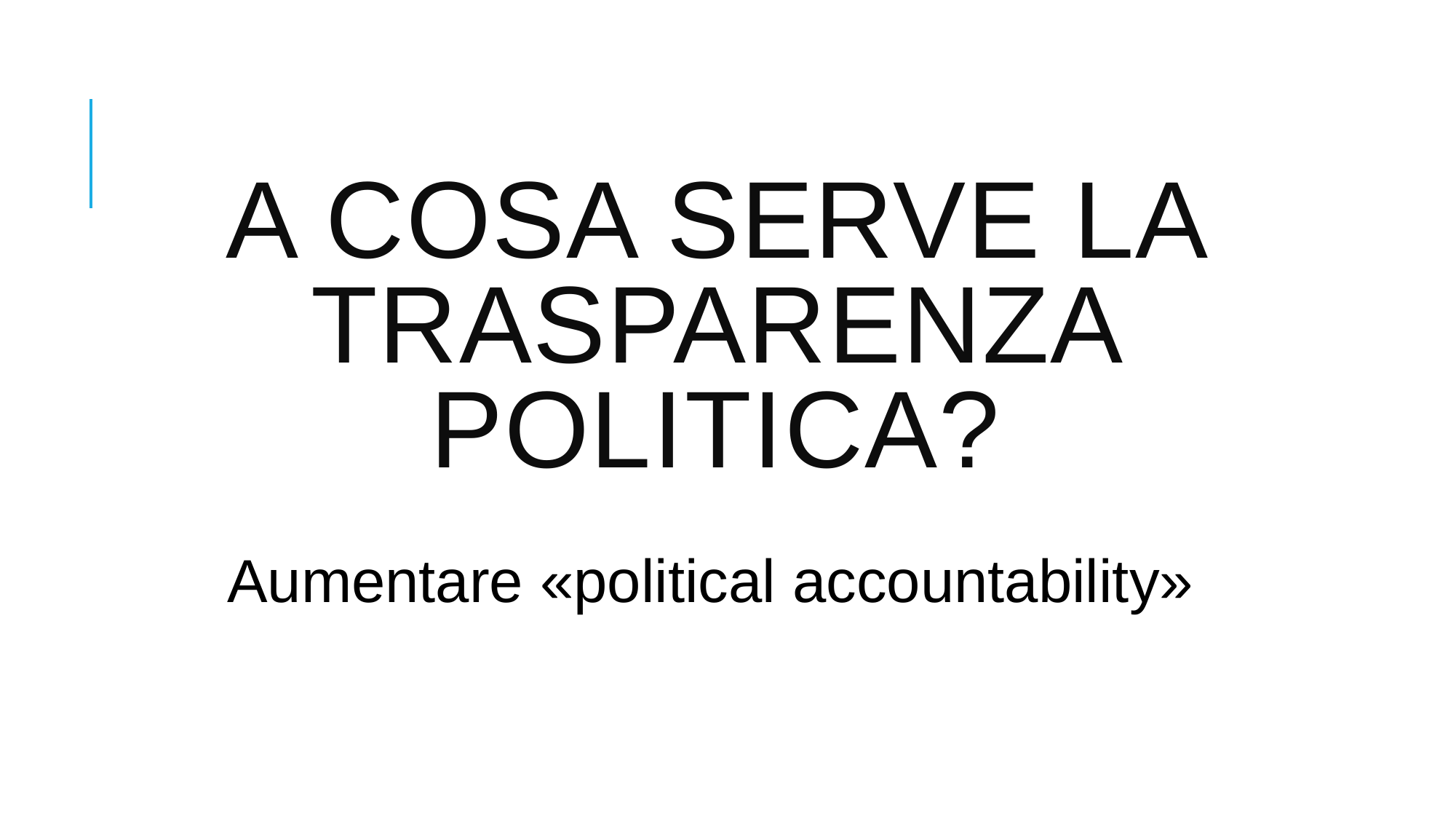

# A cosa Serve la Trasparenza Politica?
Aumentare «political accountability»